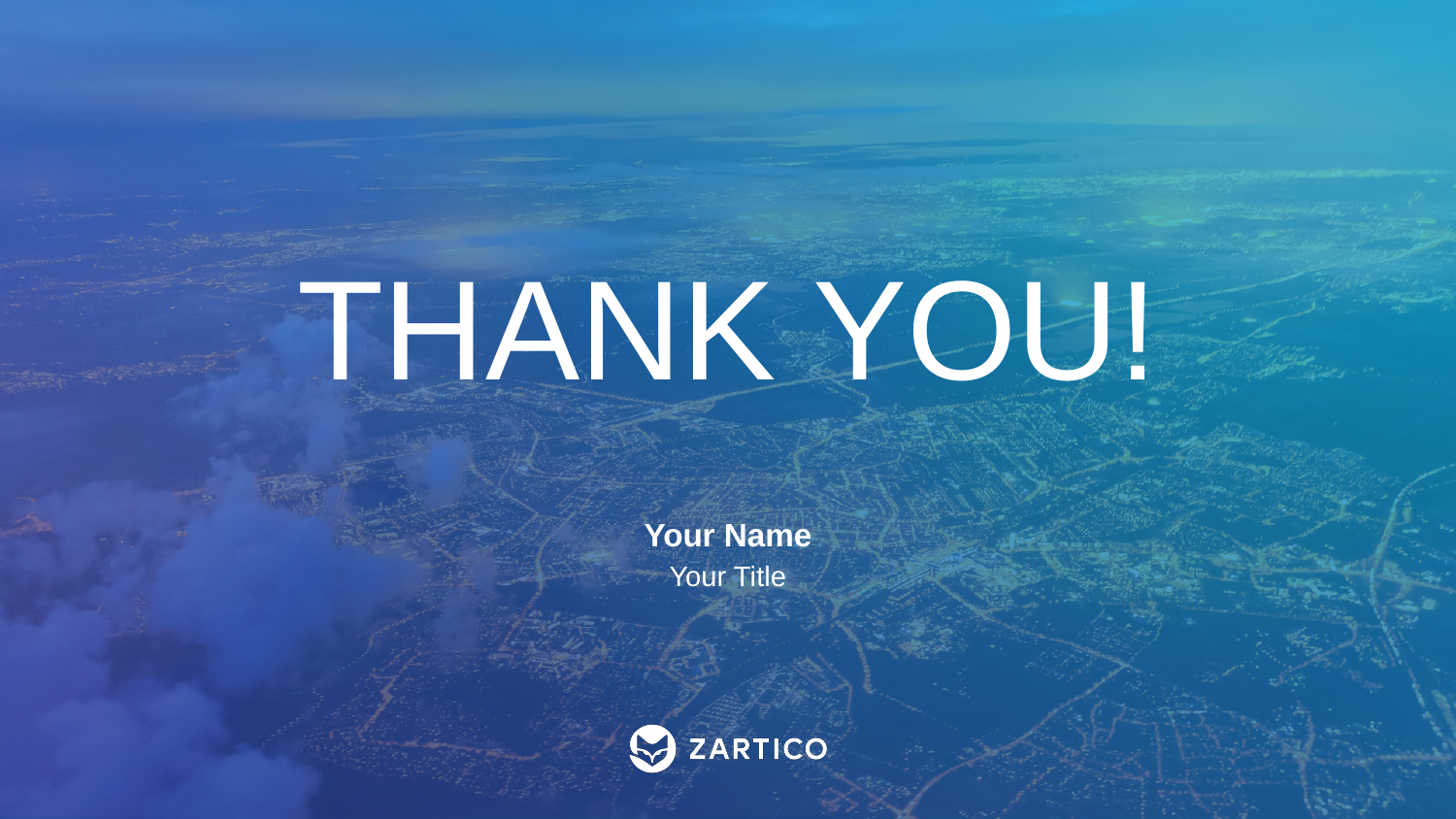

# THANK YOU!
Your Name
Your Title